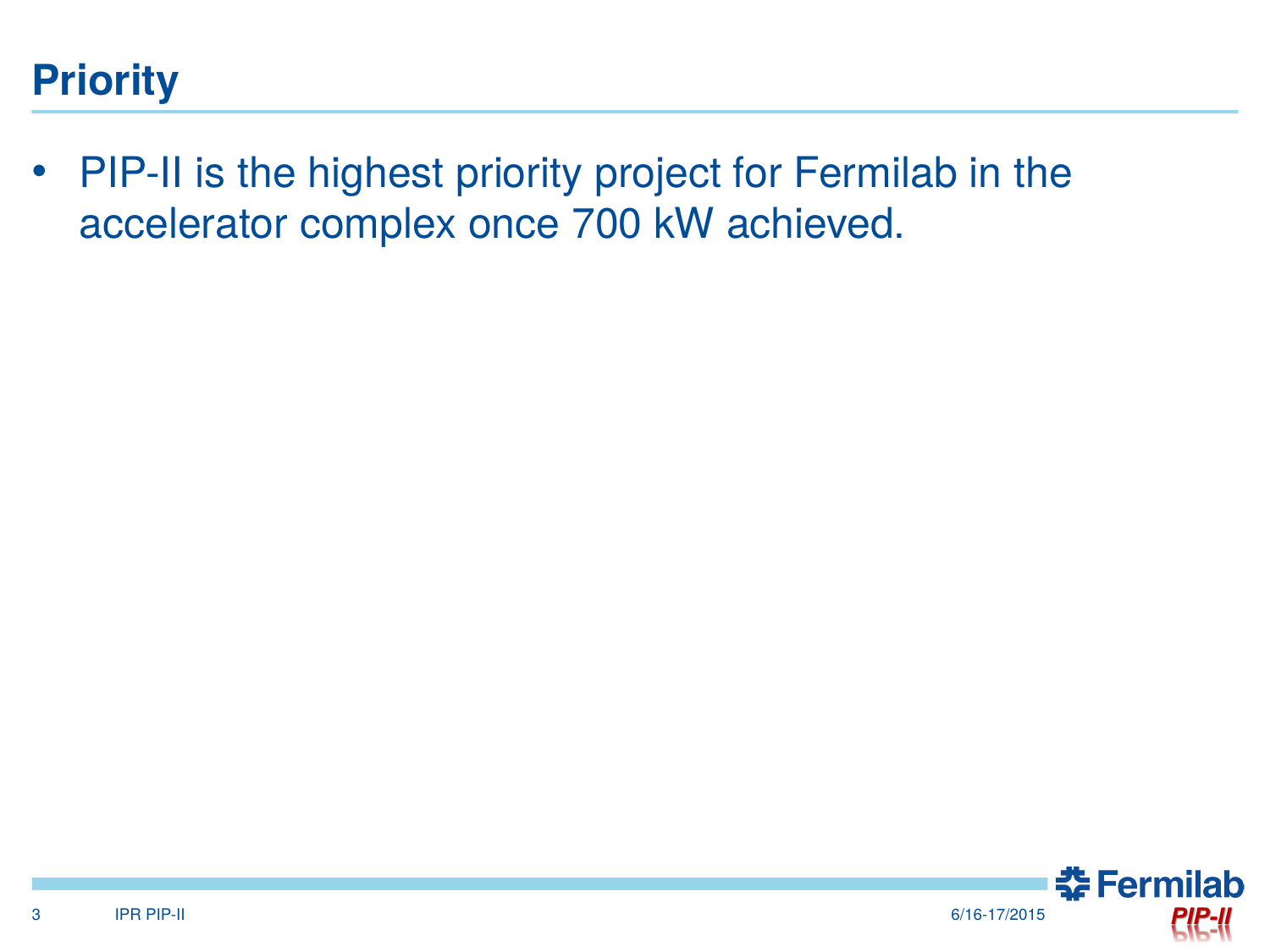

# Priority
PIP-II is the highest priority project for Fermilab in the accelerator complex once 700 kW achieved.

3
IPR PIP-II
6/16-17/2015